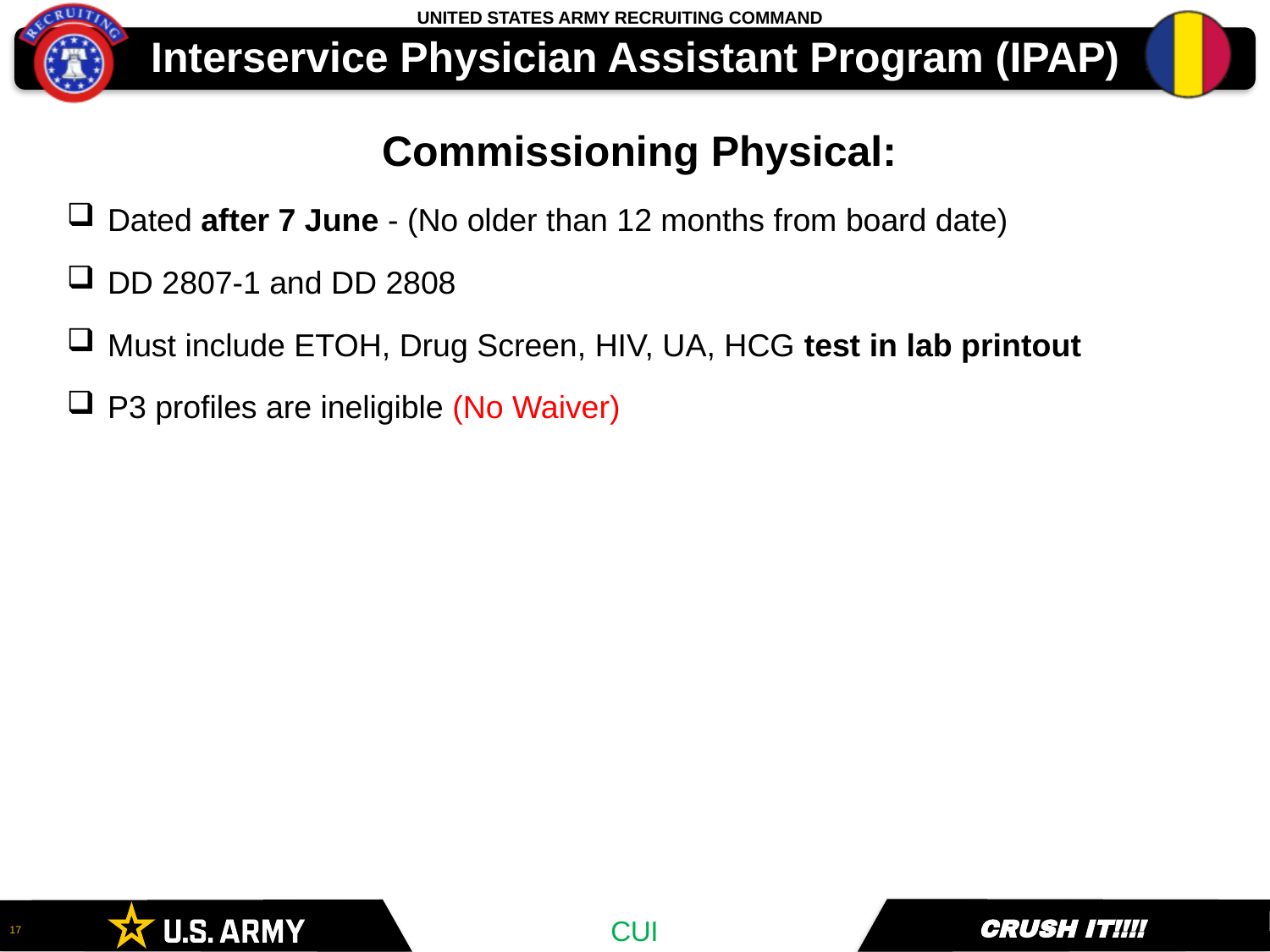

# Interservice Physician Assistant Program (IPAP)
Commissioning Physical:
 Dated after 7 June - (No older than 12 months from board date)
 DD 2807-1 and DD 2808
 Must include ETOH, Drug Screen, HIV, UA, HCG test in lab printout
 P3 profiles are ineligible (No Waiver)